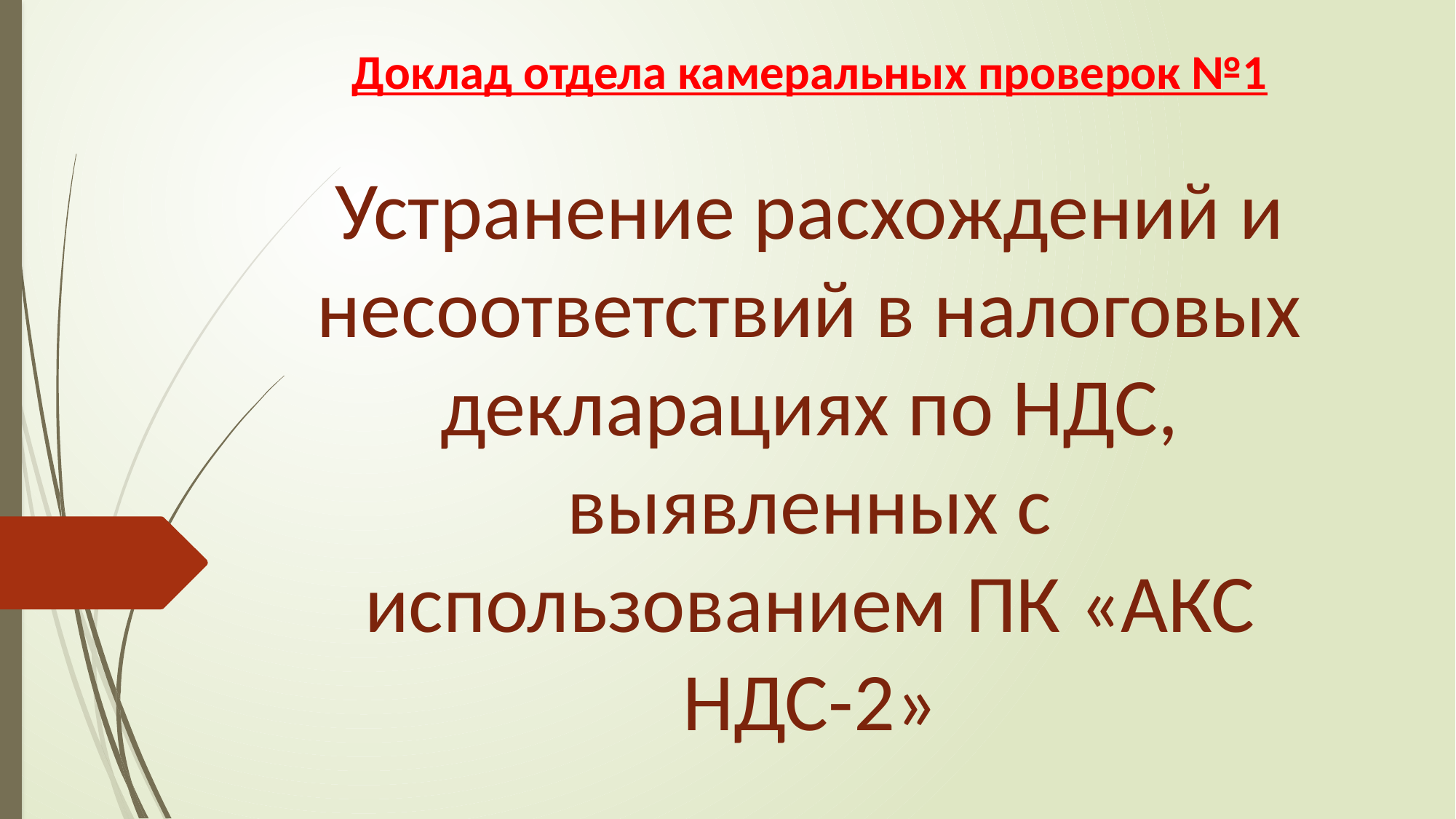

# Доклад отдела камеральных проверок №1 Устранение расхождений и несоответствий в налоговых декларациях по НДС, выявленных с использованием ПК «АКС НДС-2»